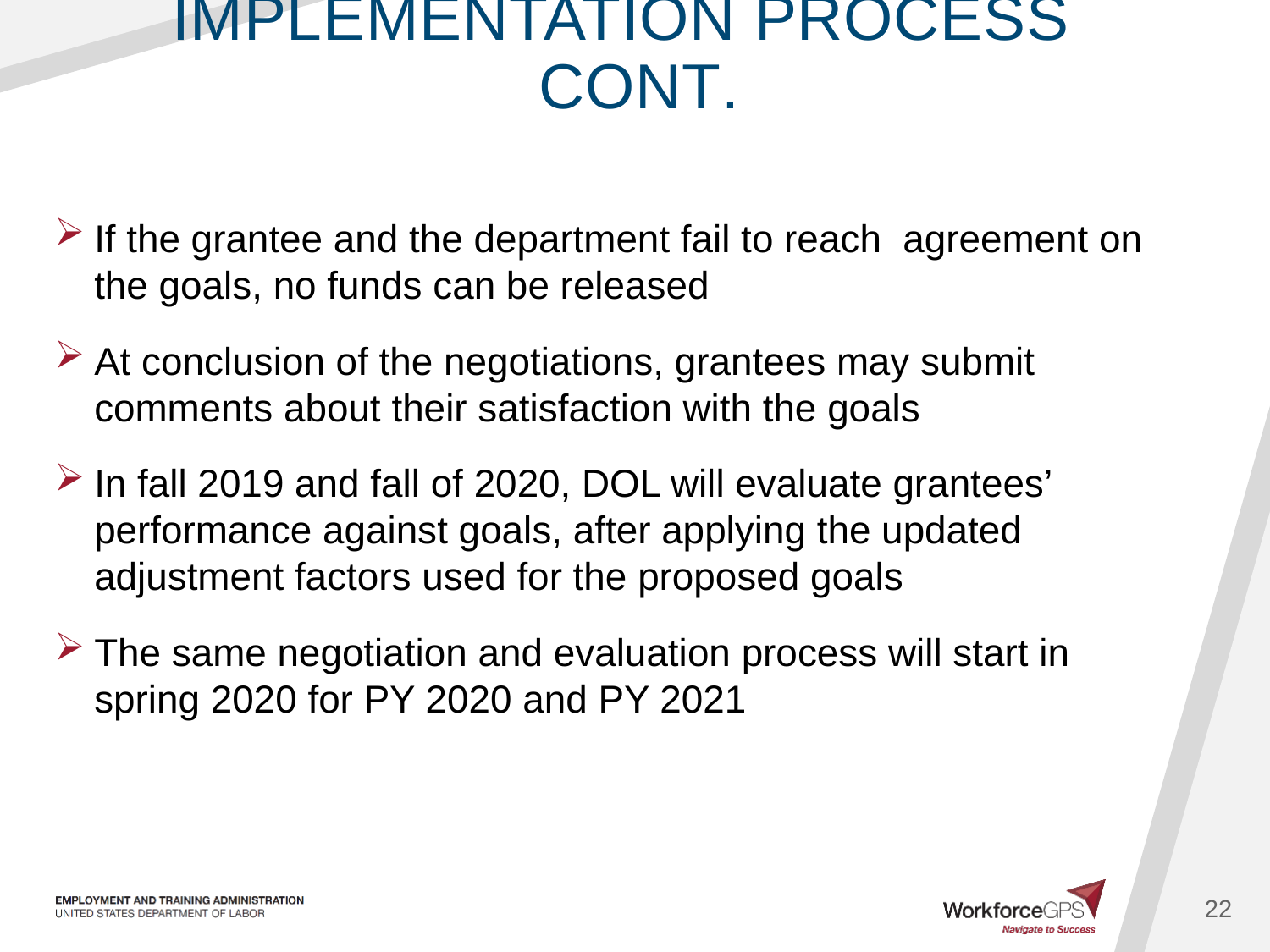

# Implementation Process   cont.
If the grantee and the department fail to reach  agreement on the goals, no funds can be released

At conclusion of the negotiations, grantees may submit comments about their satisfaction with the goals

In fall 2019 and fall of 2020, DOL will evaluate grantees’ performance against goals, after applying the updated adjustment factors used for the proposed goals

The same negotiation and evaluation process will start in spring 2020 for PY 2020 and PY 2021
22